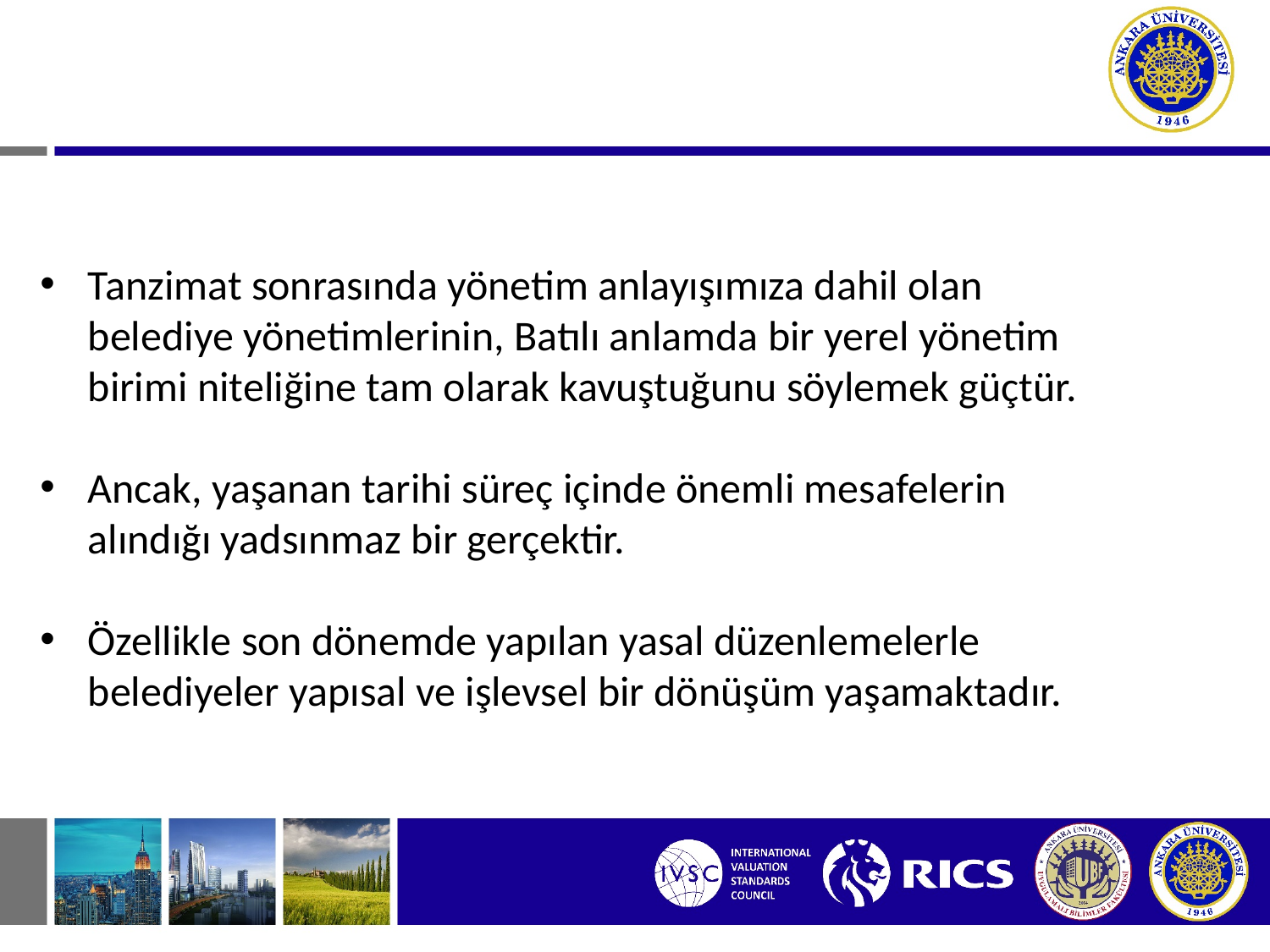

Tanzimat sonrasında yönetim anlayışımıza dahil olan belediye yönetimlerinin, Batılı anlamda bir yerel yönetim birimi niteliğine tam olarak kavuştuğunu söylemek güçtür.

Ancak, yaşanan tarihi süreç içinde önemli mesafelerin alındığı yadsınmaz bir gerçektir.

Özellikle son dönemde yapılan yasal düzenlemelerle belediyeler yapısal ve işlevsel bir dönüşüm yaşamaktadır.